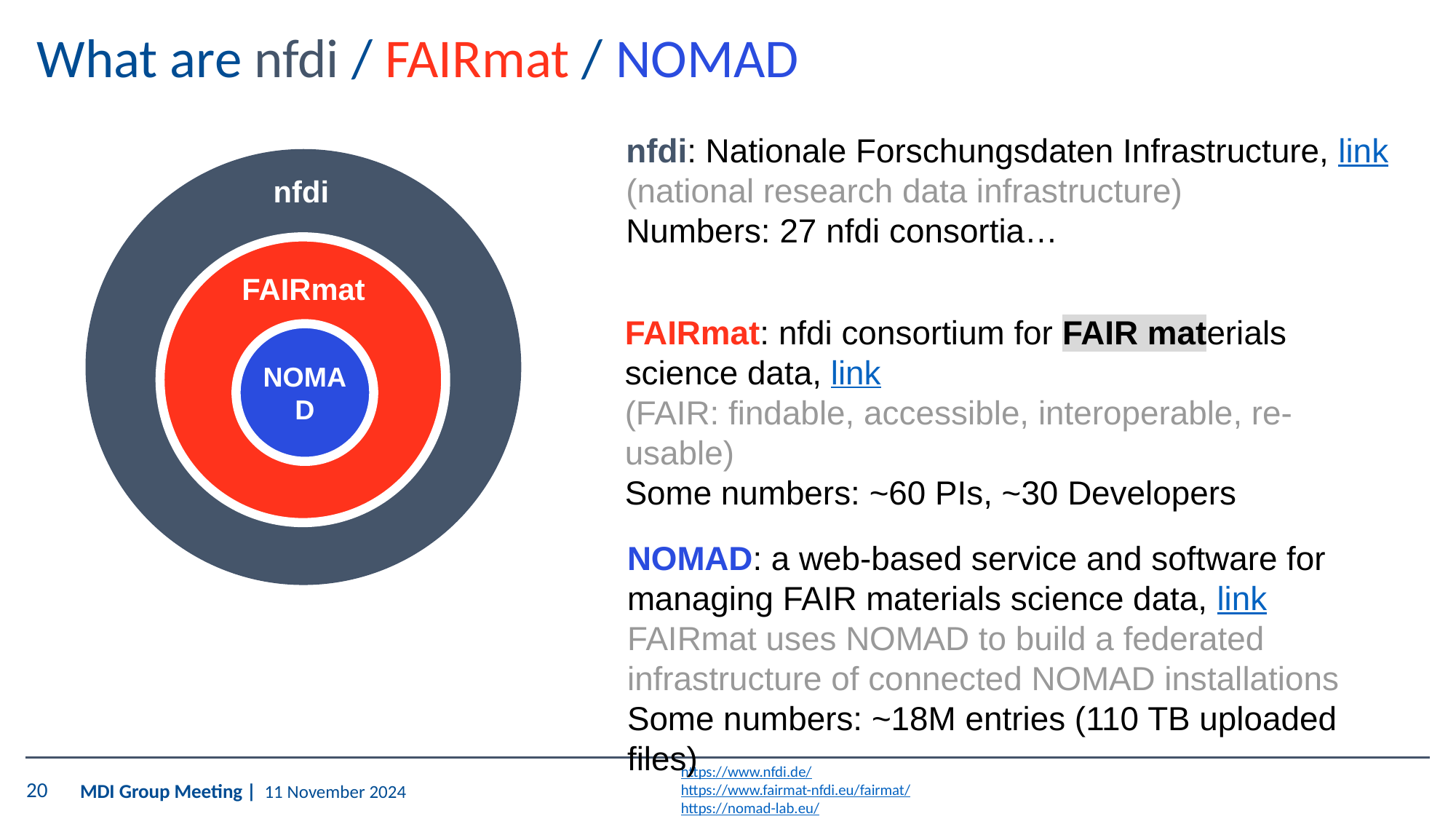

# What are nfdi / FAIRmat / NOMAD
nfdi: Nationale Forschungsdaten Infrastructure, link
(national research data infrastructure)
Numbers: 27 nfdi consortia…

nfdi

FAIRmat
FAIRmat: nfdi consortium for FAIR materials science data, link
(FAIR: findable, accessible, interoperable, re-usable)
Some numbers: ~60 PIs, ~30 Developers

NOMAD
NOMAD: a web-based service and software for managing FAIR materials science data, link
FAIRmat uses NOMAD to build a federated infrastructure of connected NOMAD installations
Some numbers: ~18M entries (110 TB uploaded files)
https://www.nfdi.de/
https://www.fairmat-nfdi.eu/fairmat/
https://nomad-lab.eu/